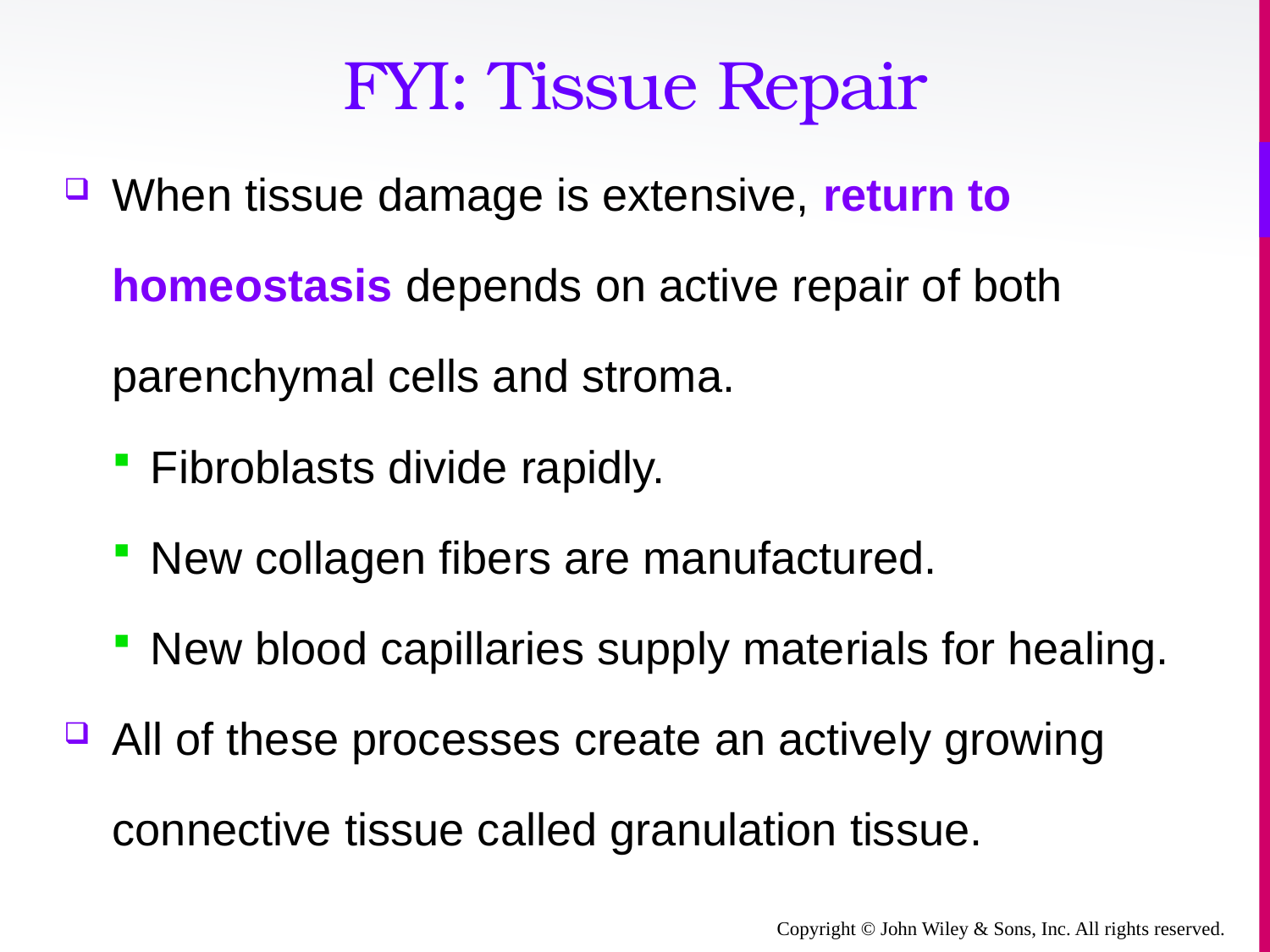

# FYI: Tissue Repair
When tissue damage is extensive, return to homeostasis depends on active repair of both parenchymal cells and stroma.
Fibroblasts divide rapidly.
New collagen fibers are manufactured.
New blood capillaries supply materials for healing.
All of these processes create an actively growing connective tissue called granulation tissue.